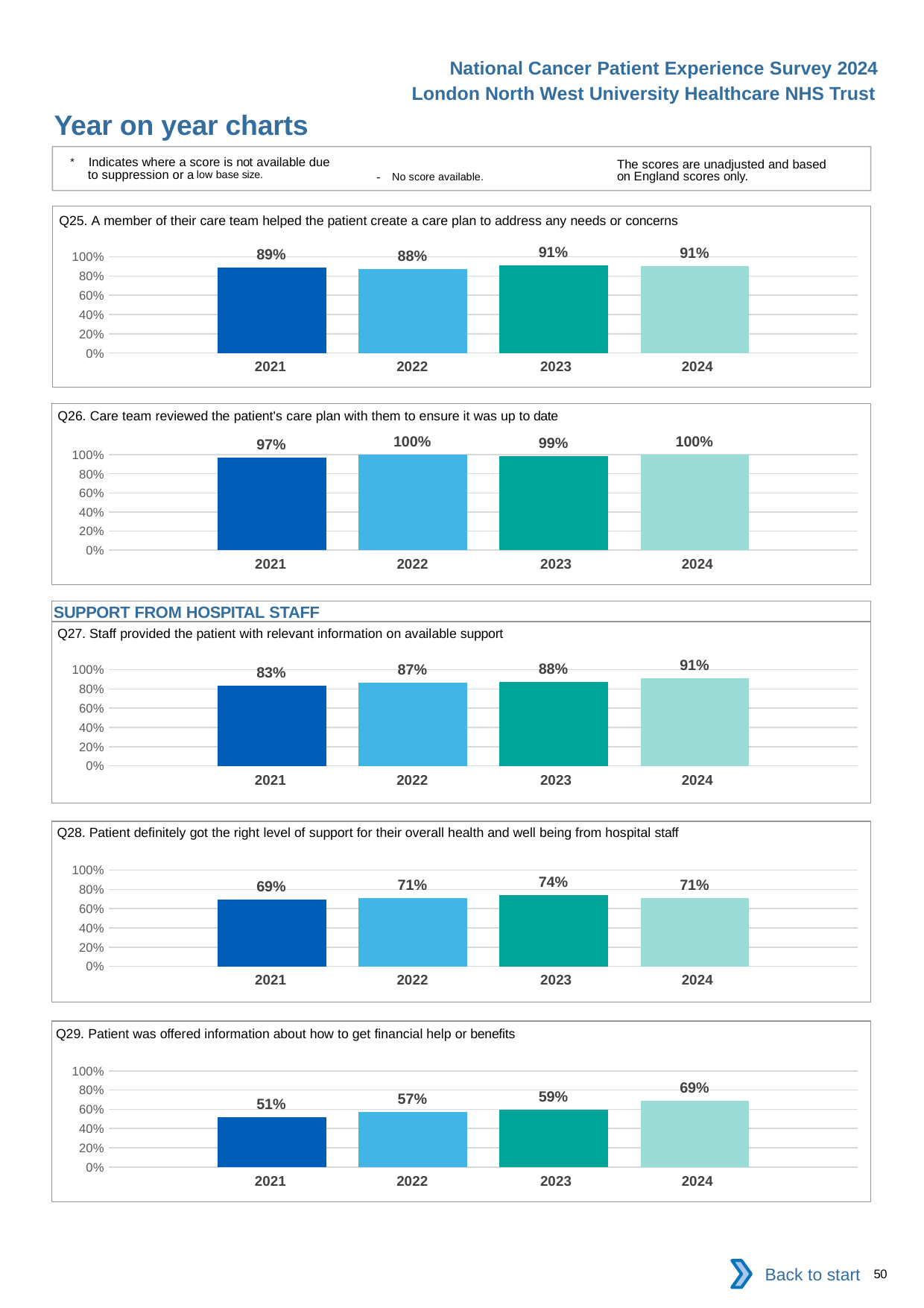

National Cancer Patient Experience Survey 2024
London North West University Healthcare NHS Trust
Year on year charts

*  Indicates where a score is not available due to suppression or a low base size.
The scores are unadjusted and based on England scores only.
- No score available.
Q25. A member of their care team helped the patient create a care plan to address any needs or concerns

### Chart

| Category | 2021 | 2022 | 2023 | 2024 |
|---|---|---|---|---|
| Category 1 | 0.8863636 | 0.875 | 0.9107143 | 0.9078947 |
| 2021 | 2022 | 2023 | 2024 |
| --- | --- | --- | --- |
Q26. Care team reviewed the patient's care plan with them to ensure it was up to date

### Chart

| Category | 2021 | 2022 | 2023 | 2024 |
|---|---|---|---|---|
| Category 1 | 0.969697 | 1.0 | 0.9854015 | 1.0 |
| 2021 | 2022 | 2023 | 2024 |
| --- | --- | --- | --- |
SUPPORT FROM HOSPITAL STAFF
Q27. Staff provided the patient with relevant information on available support

### Chart

| Category | 2021 | 2022 | 2023 | 2024 |
|---|---|---|---|---|
| Category 1 | 0.8347826 | 0.8666667 | 0.8755556 | 0.9102564 |
| 2021 | 2022 | 2023 | 2024 |
| --- | --- | --- | --- |
Q28. Patient definitely got the right level of support for their overall health and well being from hospital staff

### Chart

| Category | 2021 | 2022 | 2023 | 2024 |
|---|---|---|---|---|
| Category 1 | 0.693662 | 0.7125984 | 0.738806 | 0.7126866 |
| 2021 | 2022 | 2023 | 2024 |
| --- | --- | --- | --- |
Q29. Patient was offered information about how to get financial help or benefits

### Chart

| Category | 2021 | 2022 | 2023 | 2024 |
|---|---|---|---|---|
| Category 1 | 0.5149701 | 0.5684932 | 0.5947712 | 0.6918239 |
| 2021 | 2022 | 2023 | 2024 |
| --- | --- | --- | --- |
Back to start

50